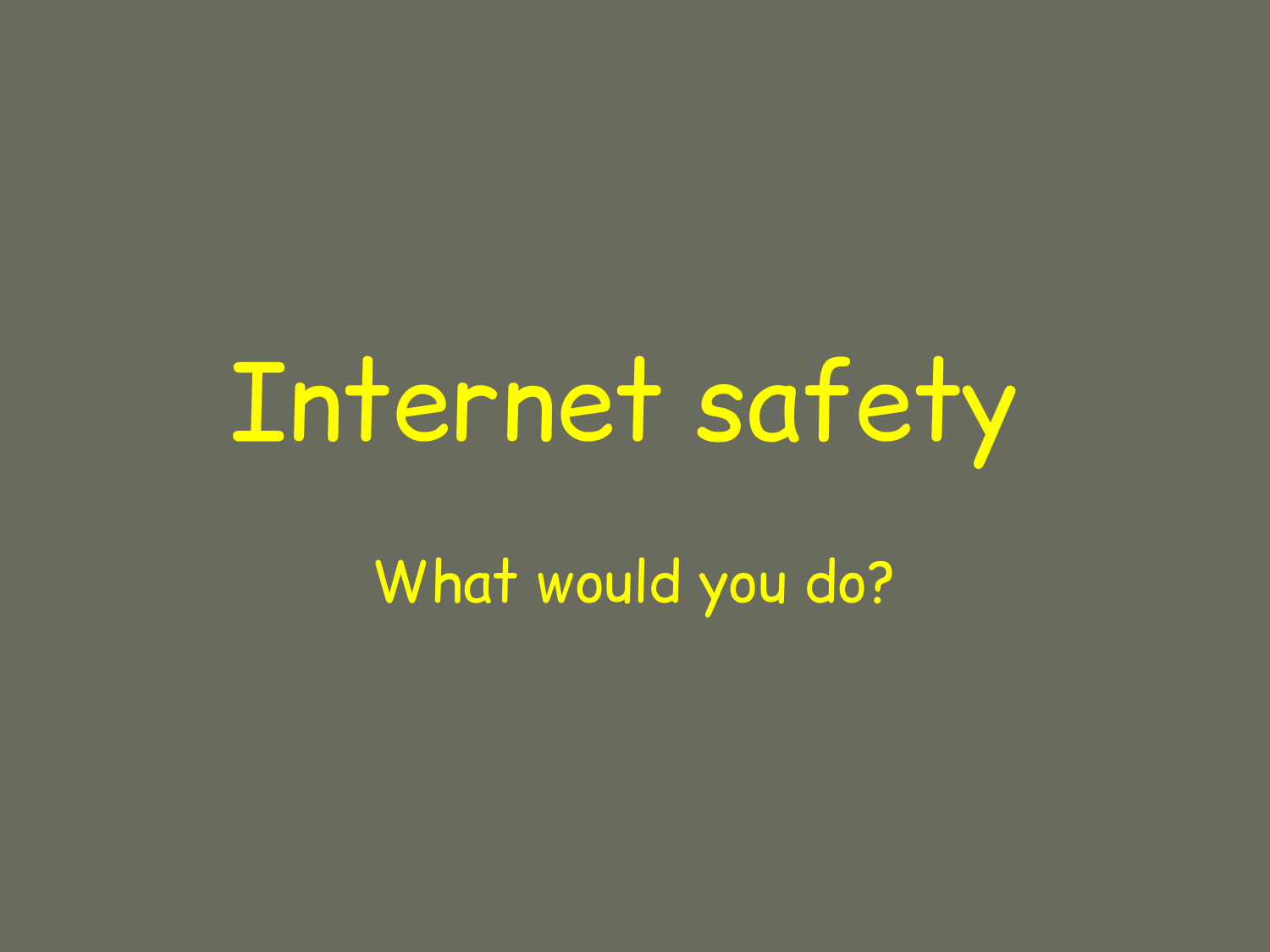

# Internet safety
What would you do?